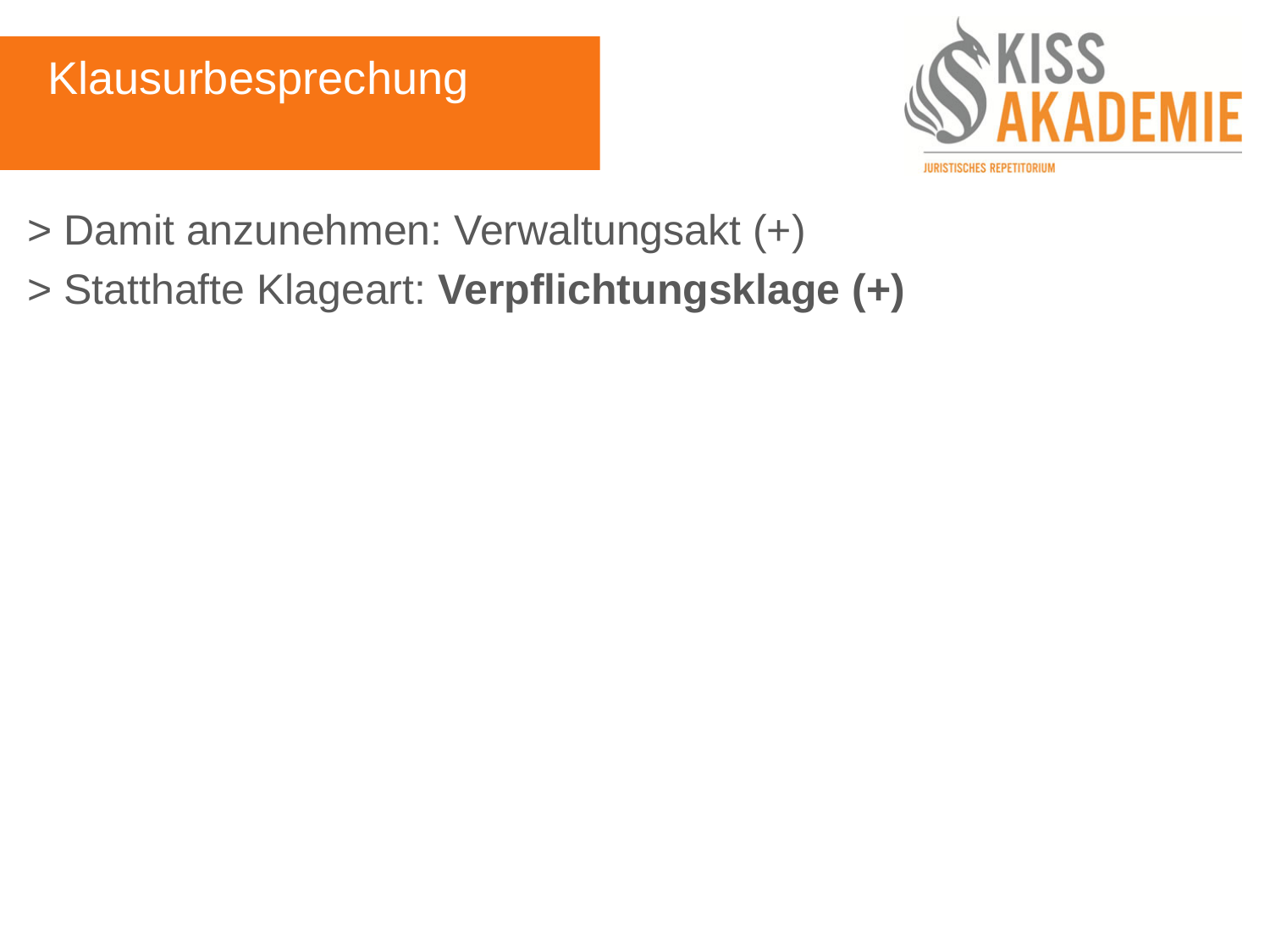

Klausurbesprechung
> Damit anzunehmen: Verwaltungsakt (+)
> Statthafte Klageart: Verpflichtungsklage (+)